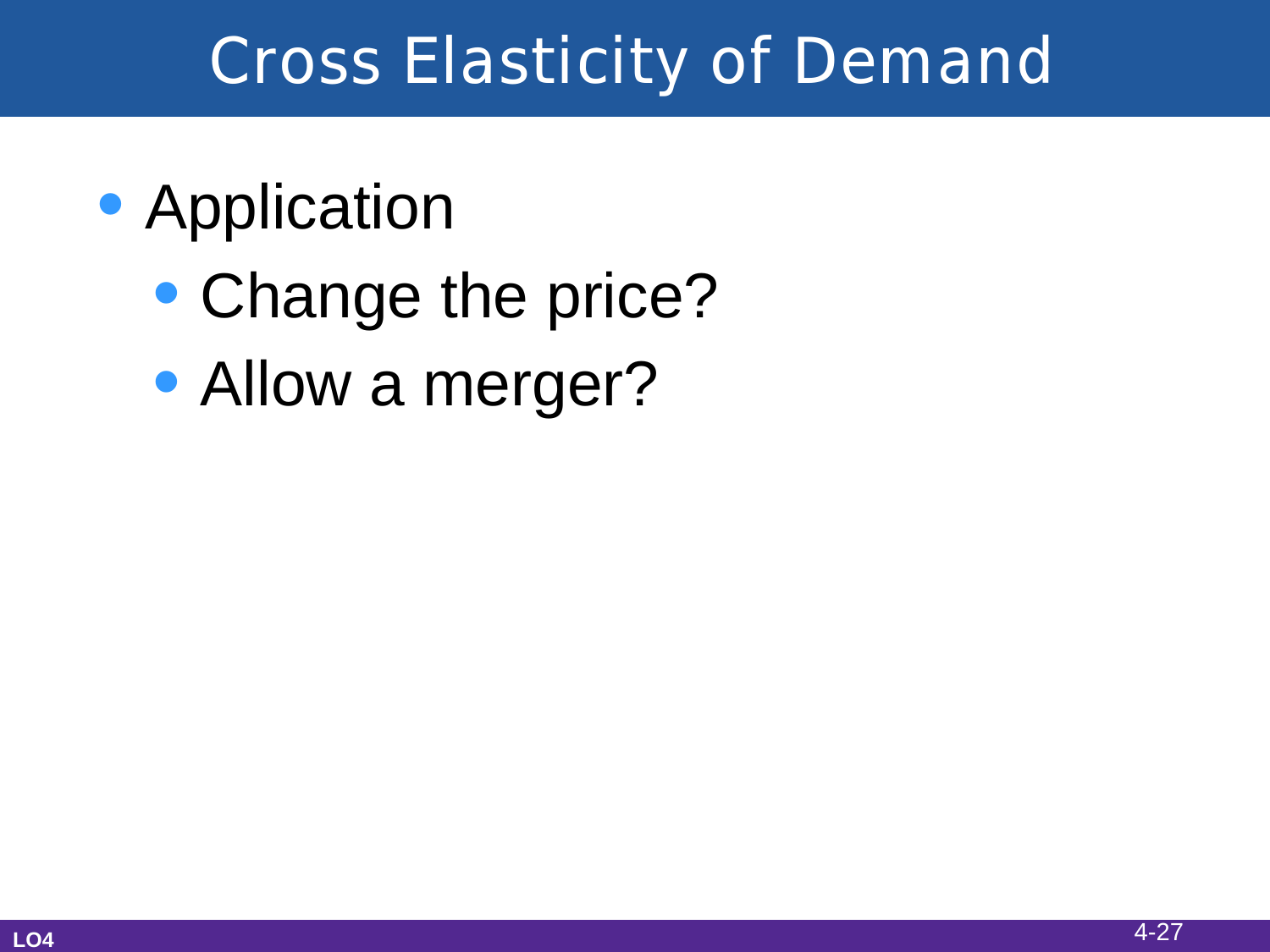

# Cross Elasticity of Demand
Application
Change the price?
Allow a merger?

4-27
LO4